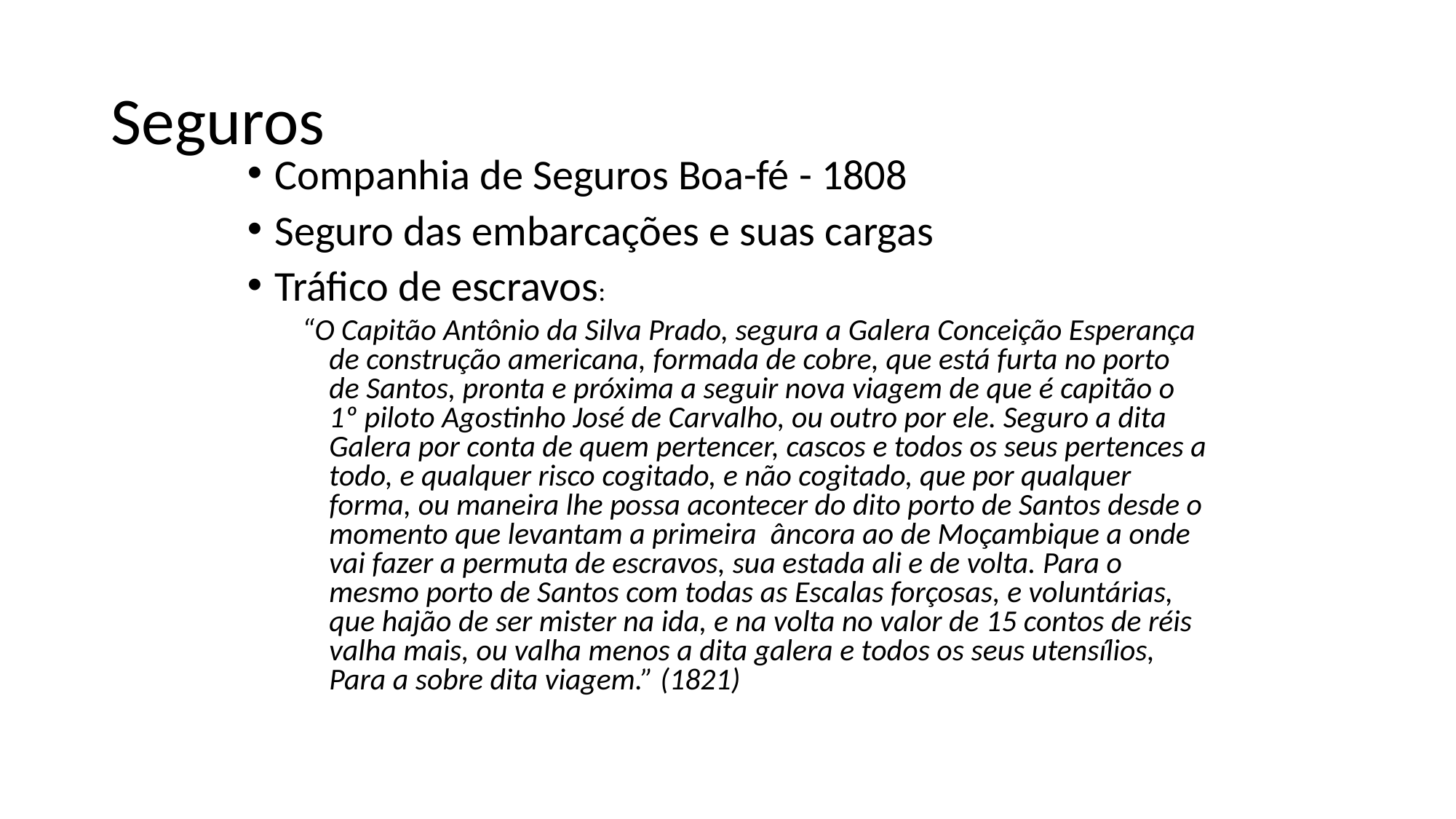

# Seguros
Companhia de Seguros Boa-fé - 1808
Seguro das embarcações e suas cargas
Tráfico de escravos:
“O Capitão Antônio da Silva Prado, segura a Galera Conceição Esperança de construção americana, formada de cobre, que está furta no porto de Santos, pronta e próxima a seguir nova viagem de que é capitão o 1º piloto Agostinho José de Carvalho, ou outro por ele. Seguro a dita Galera por conta de quem pertencer, cascos e todos os seus pertences a todo, e qualquer risco cogitado, e não cogitado, que por qualquer forma, ou maneira lhe possa acontecer do dito porto de Santos desde o momento que levantam a primeira  âncora ao de Moçambique a onde vai fazer a permuta de escravos, sua estada ali e de volta. Para o mesmo porto de Santos com todas as Escalas forçosas, e voluntárias, que hajão de ser mister na ida, e na volta no valor de 15 contos de réis valha mais, ou valha menos a dita galera e todos os seus utensílios, Para a sobre dita viagem.” (1821)